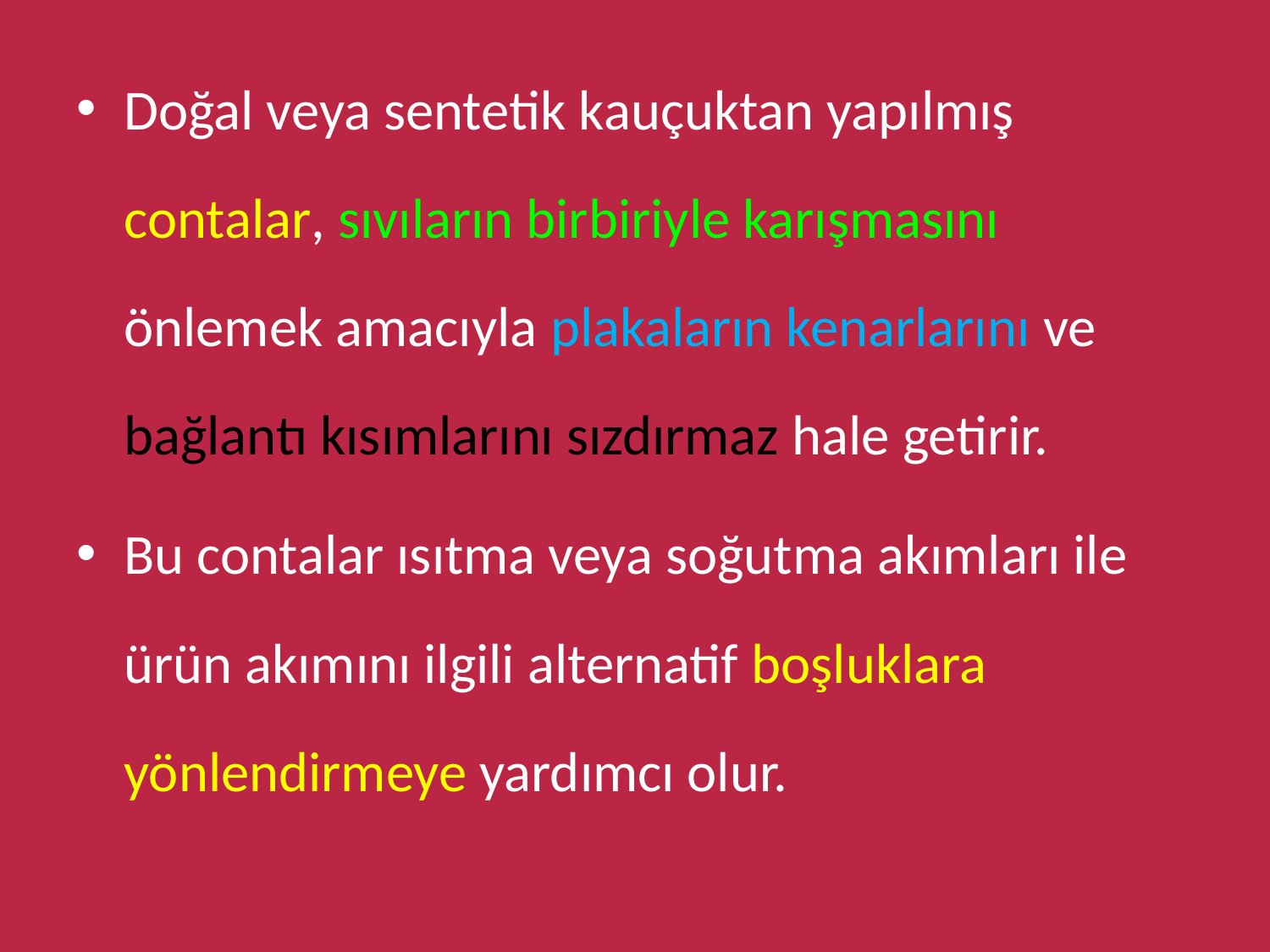

Doğal veya sentetik kauçuktan yapılmış contalar, sıvıların birbiriyle karışmasını önlemek amacıyla plakaların kenarlarını ve bağlantı kısımlarını sızdırmaz hale getirir.
Bu contalar ısıtma veya soğutma akımları ile ürün akımını ilgili alternatif boşluklara yönlendirmeye yardımcı olur.